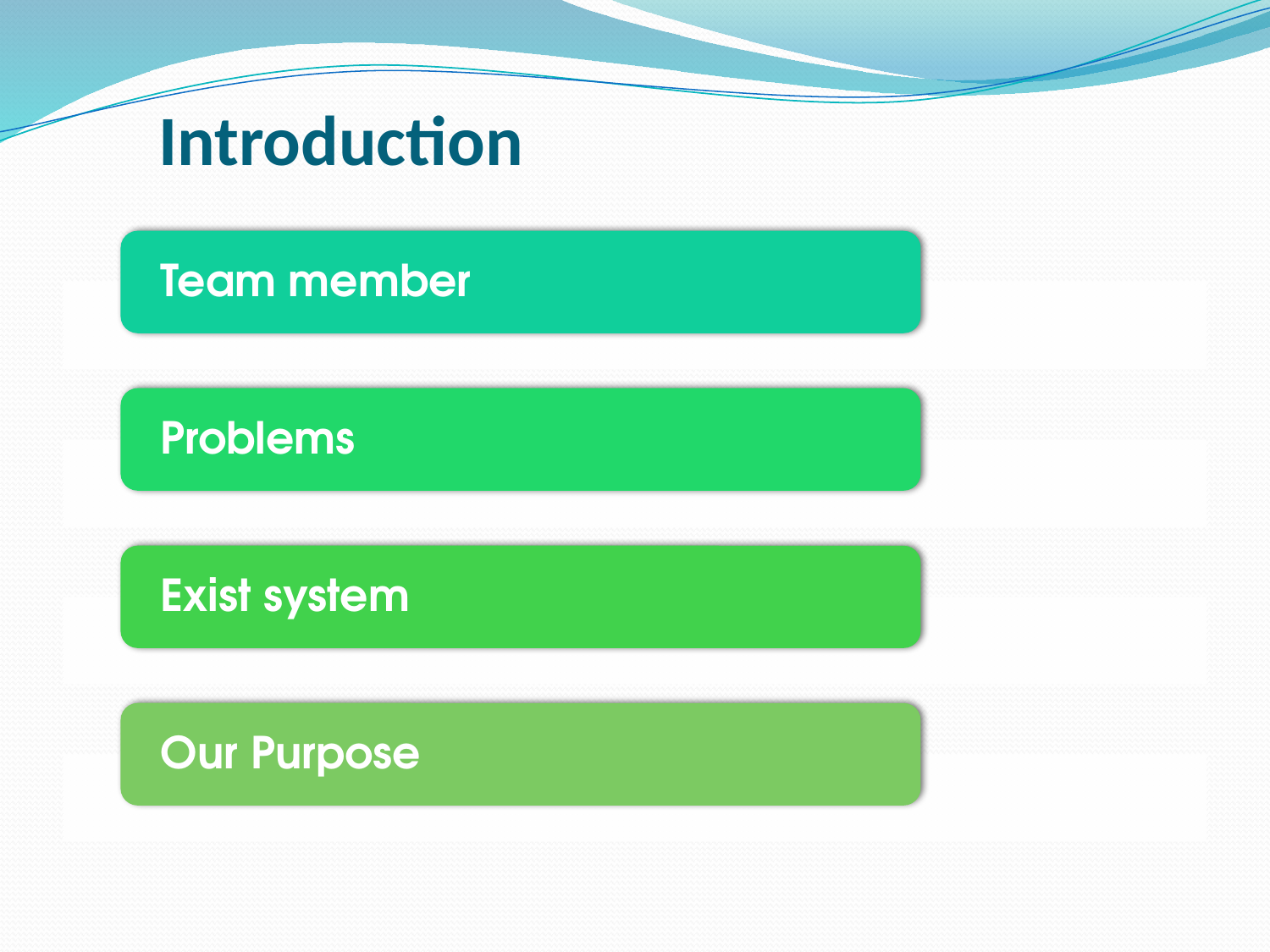

# Introduction
Team member
Problems
Exist system
Our Purpose